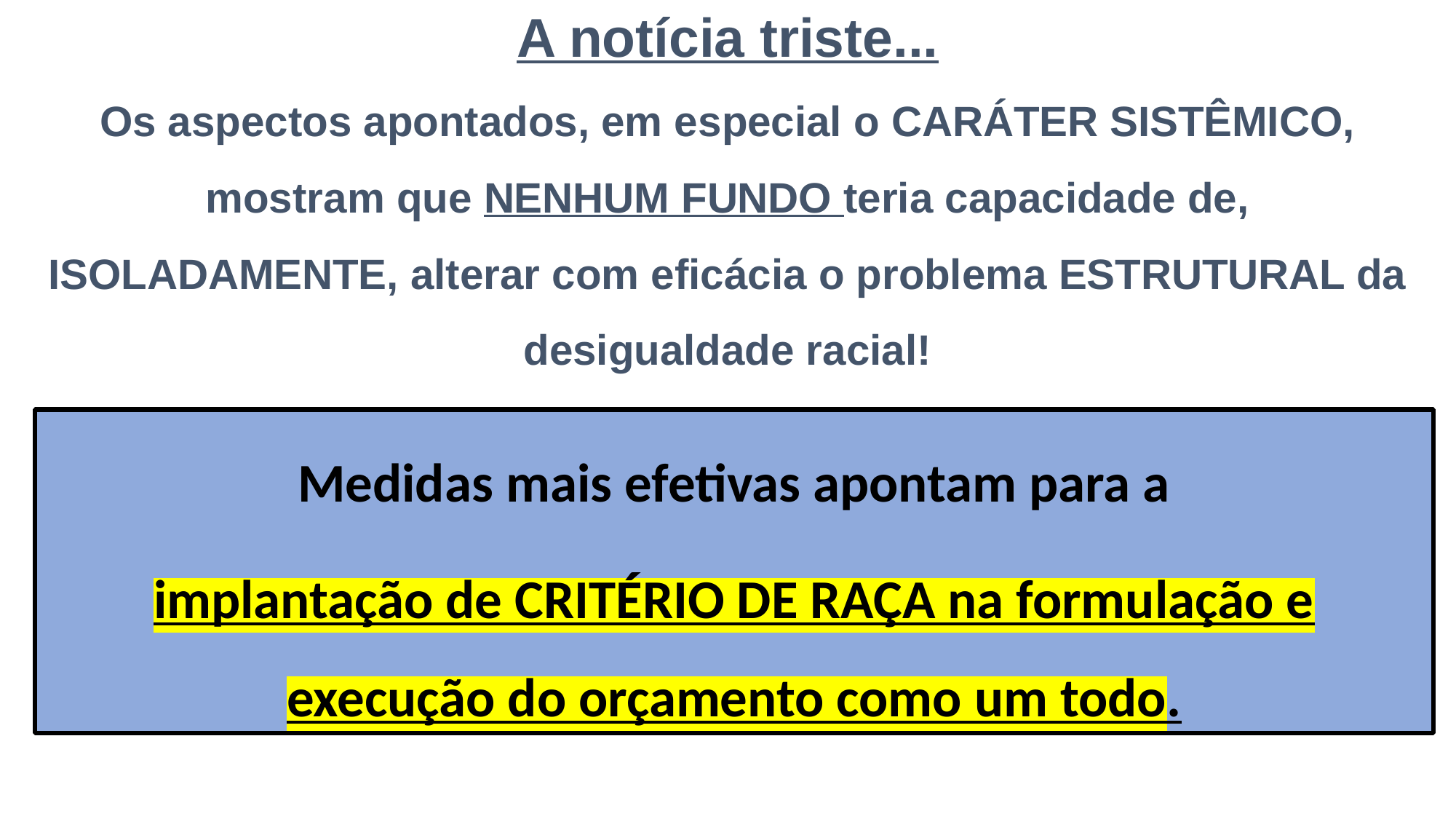

A notícia triste...
Os aspectos apontados, em especial o CARÁTER SISTÊMICO, mostram que NENHUM FUNDO teria capacidade de, ISOLADAMENTE, alterar com eficácia o problema ESTRUTURAL da desigualdade racial!
Medidas mais efetivas apontam para a
implantação de CRITÉRIO DE RAÇA na formulação e execução do orçamento como um todo.